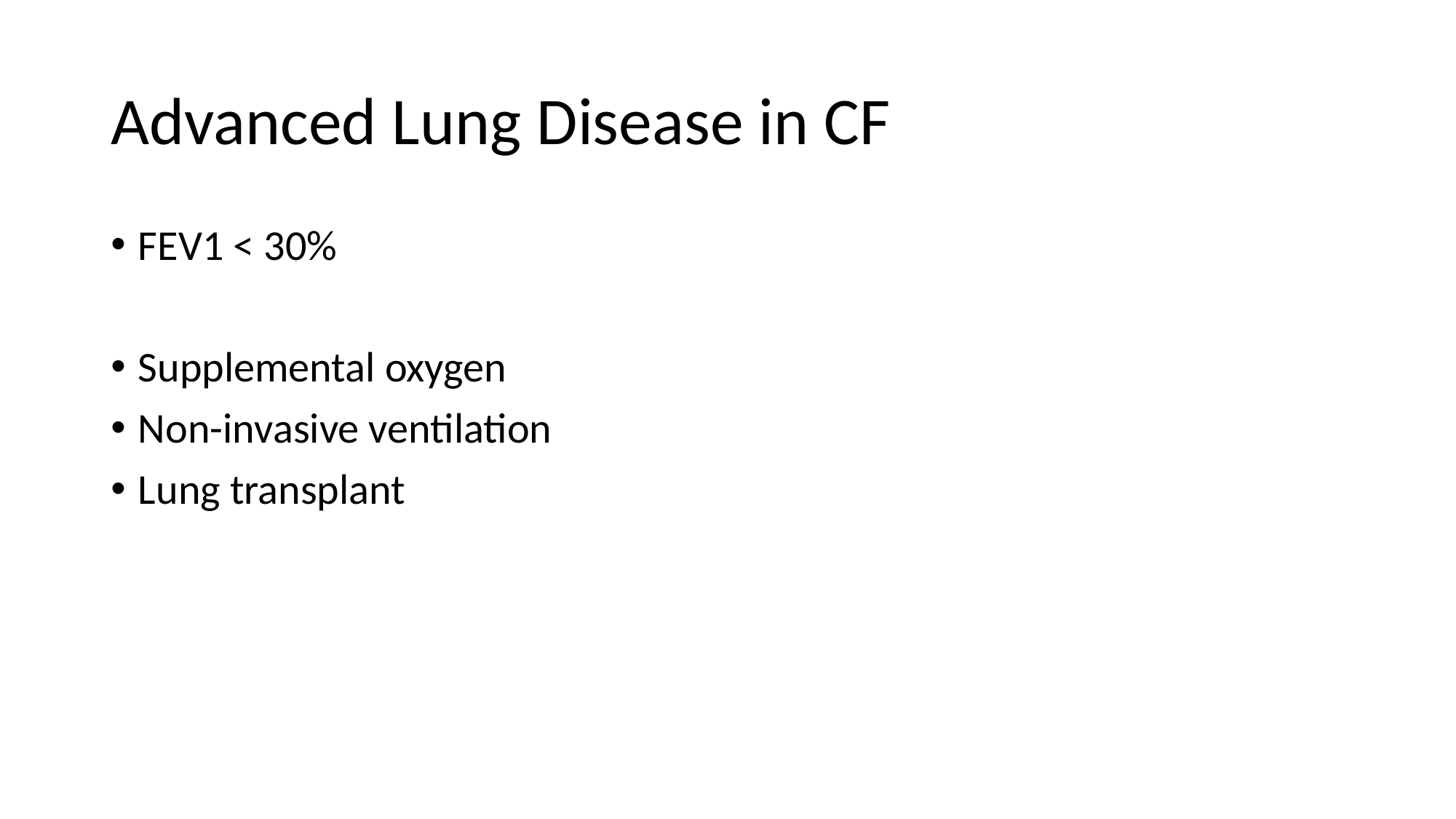

# Advanced Lung Disease in CF
FEV1 < 30%

Supplemental oxygen
Non-invasive ventilation
Lung transplant